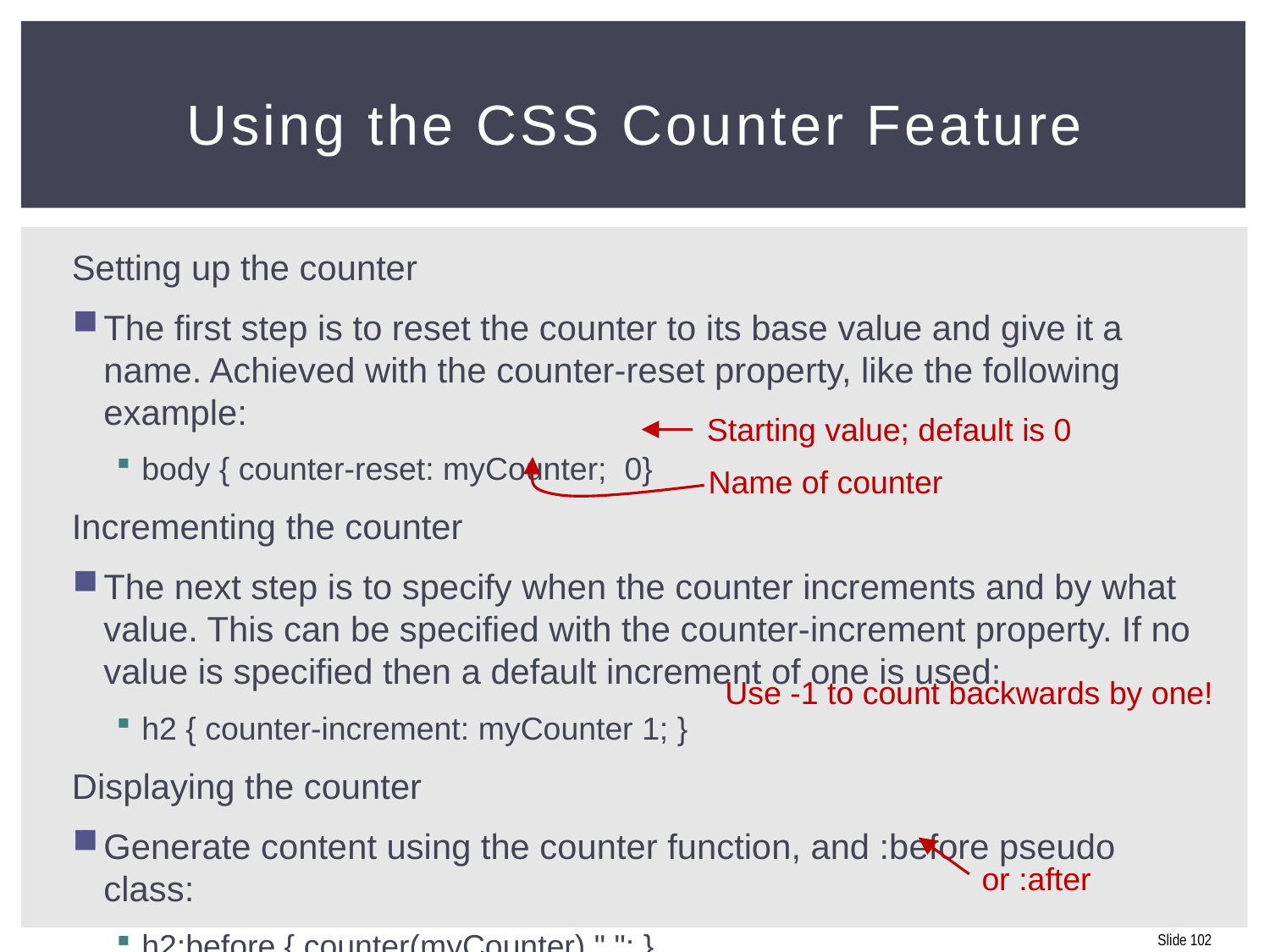

# Using the CSS Counter Feature
Setting up the counter
The first step is to reset the counter to its base value and give it a name. Achieved with the counter-reset property, like the following example:
body { counter-reset: myCounter;  0}
Incrementing the counter
The next step is to specify when the counter increments and by what value. This can be specified with the counter-increment property. If no value is specified then a default increment of one is used:
h2 { counter-increment: myCounter 1; }
Displaying the counter
Generate content using the counter function, and :before pseudo class:
h2:before { counter(myCounter) " "; }
Starting value; default is 0
Name of counter

Use -1 to count backwards by one!
or :after